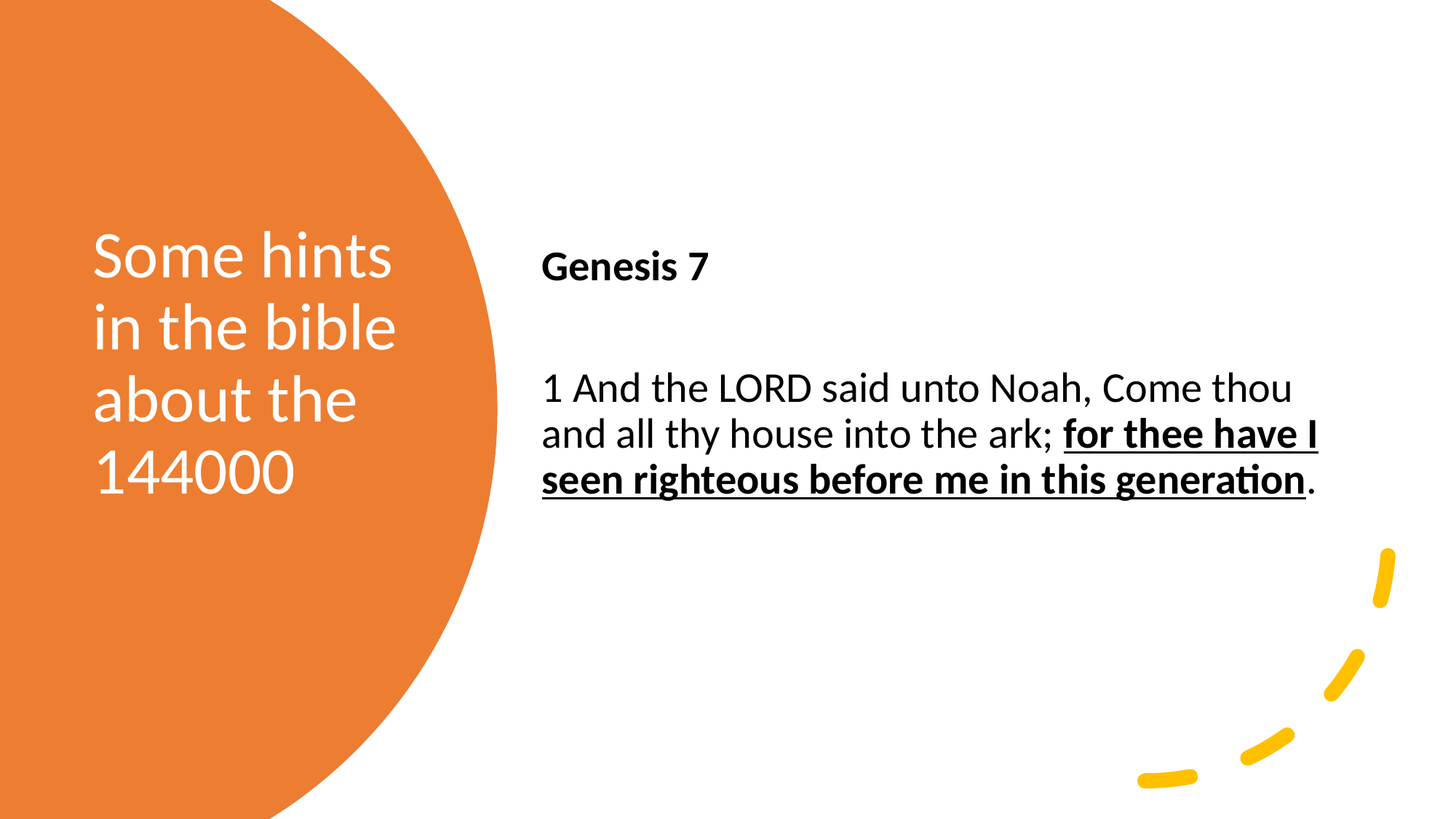

Genesis 7

1 And the LORD said unto Noah, Come thou and all thy house into the ark; for thee have I seen righteous before me in this generation.

# Some hints in the bible about the 144000